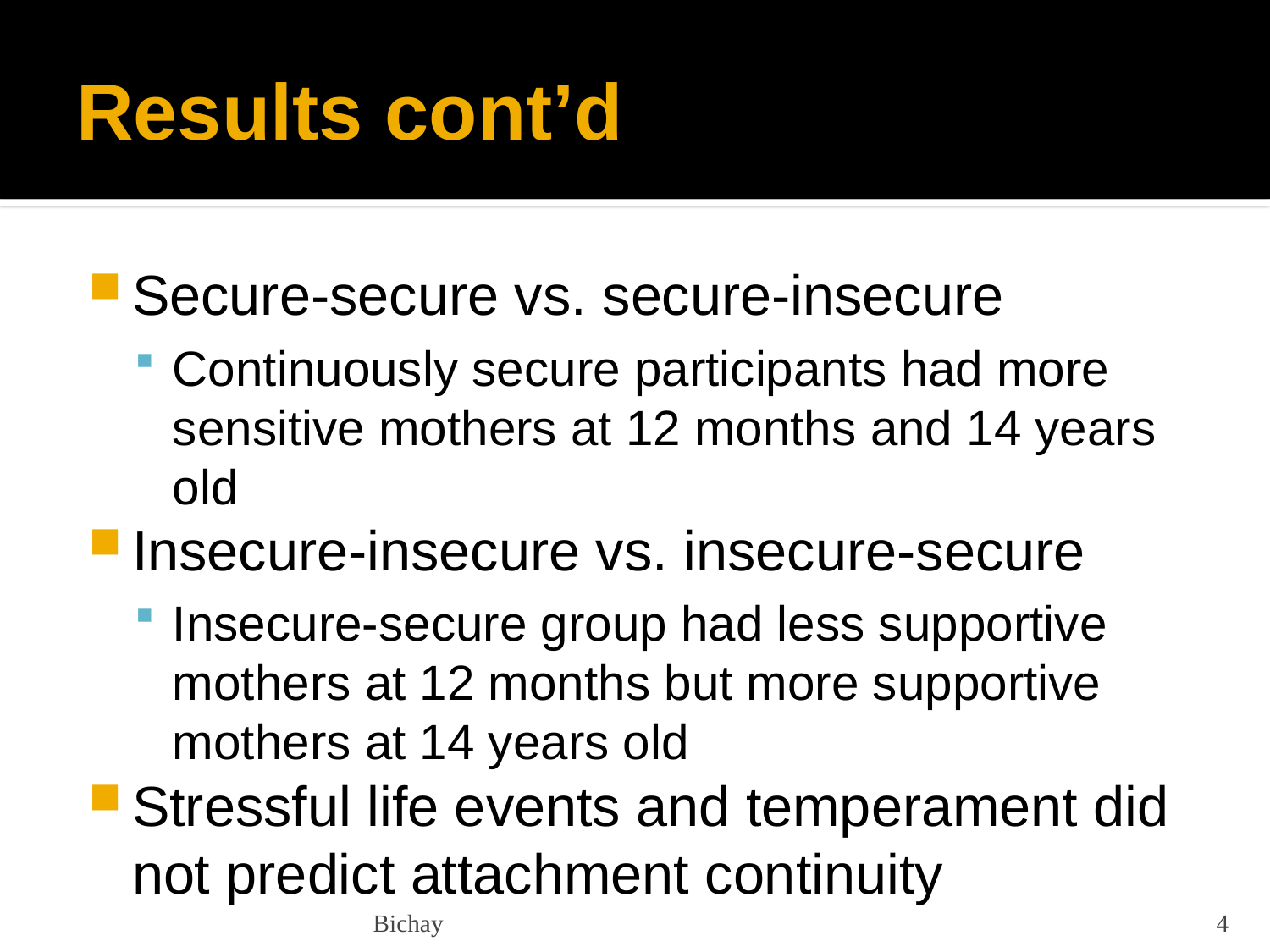

# Results cont’d
Secure-secure vs. secure-insecure
Continuously secure participants had more sensitive mothers at 12 months and 14 years old
Insecure-insecure vs. insecure-secure
Insecure-secure group had less supportive mothers at 12 months but more supportive mothers at 14 years old
Stressful life events and temperament did not predict attachment continuity
Bichay
4